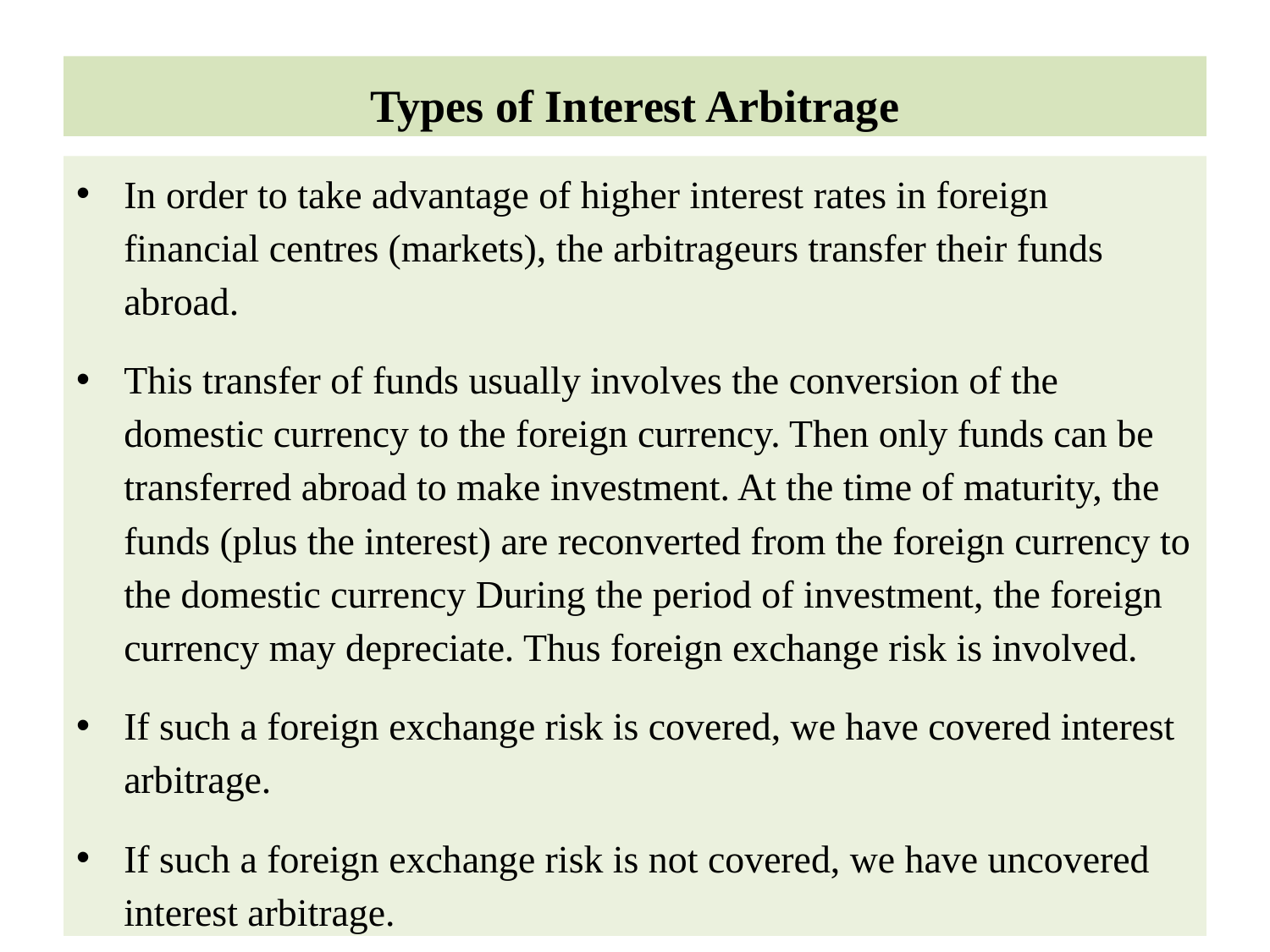

# Types of Interest Arbitrage
In order to take advantage of higher interest rates in foreign financial centres (markets), the arbitrageurs transfer their funds abroad.
This transfer of funds usually involves the conversion of the domestic currency to the foreign currency. Then only funds can be transferred abroad to make investment. At the time of maturity, the funds (plus the interest) are reconverted from the foreign currency to the domestic currency During the period of investment, the foreign currency may depreciate. Thus foreign exchange risk is involved.
If such a foreign exchange risk is covered, we have covered interest arbitrage.
If such a foreign exchange risk is not covered, we have uncovered interest arbitrage.